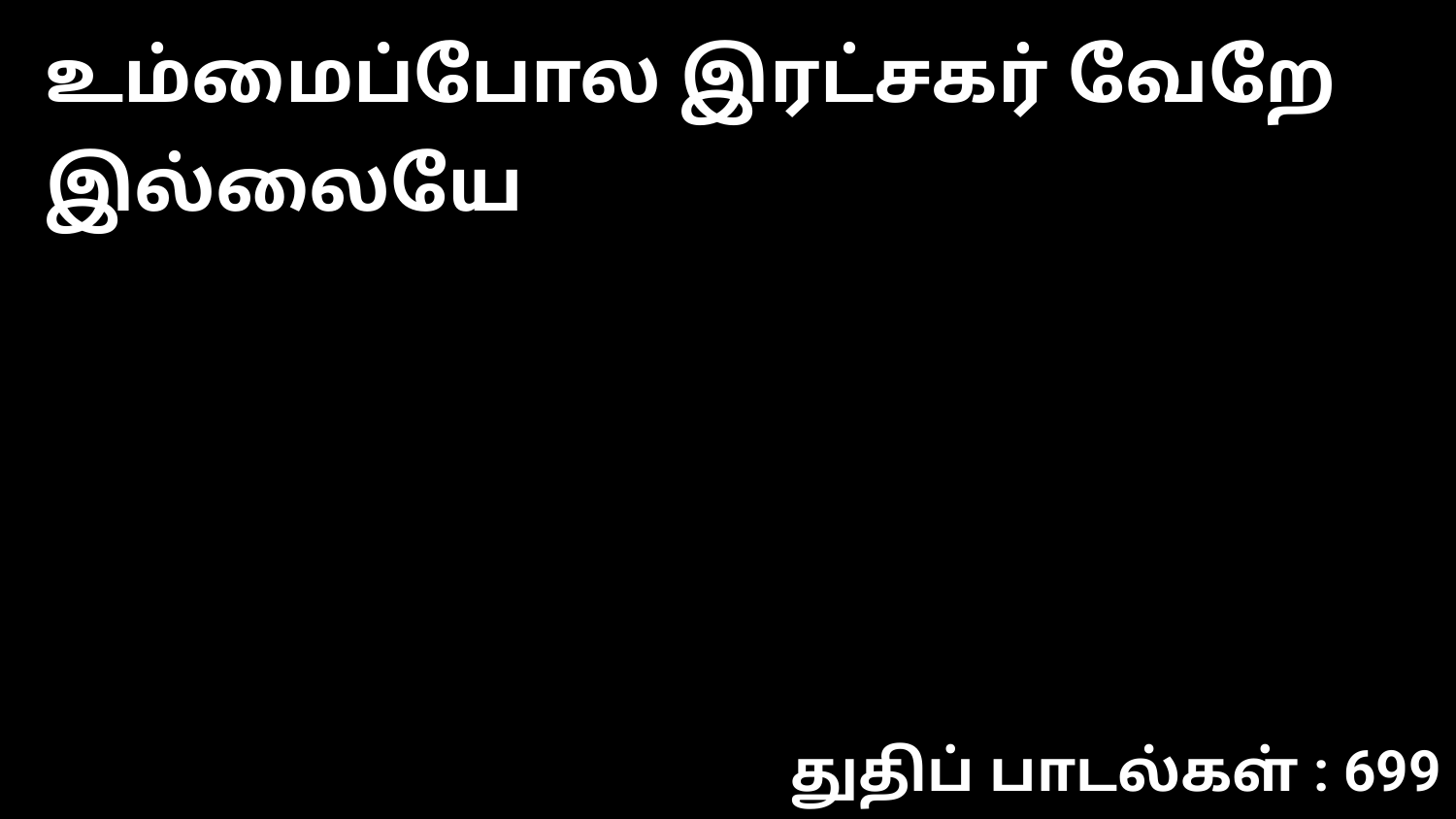

உம்மைப்போல இரட்சகர் வேறே இல்லையே
துதிப் பாடல்கள் : 699